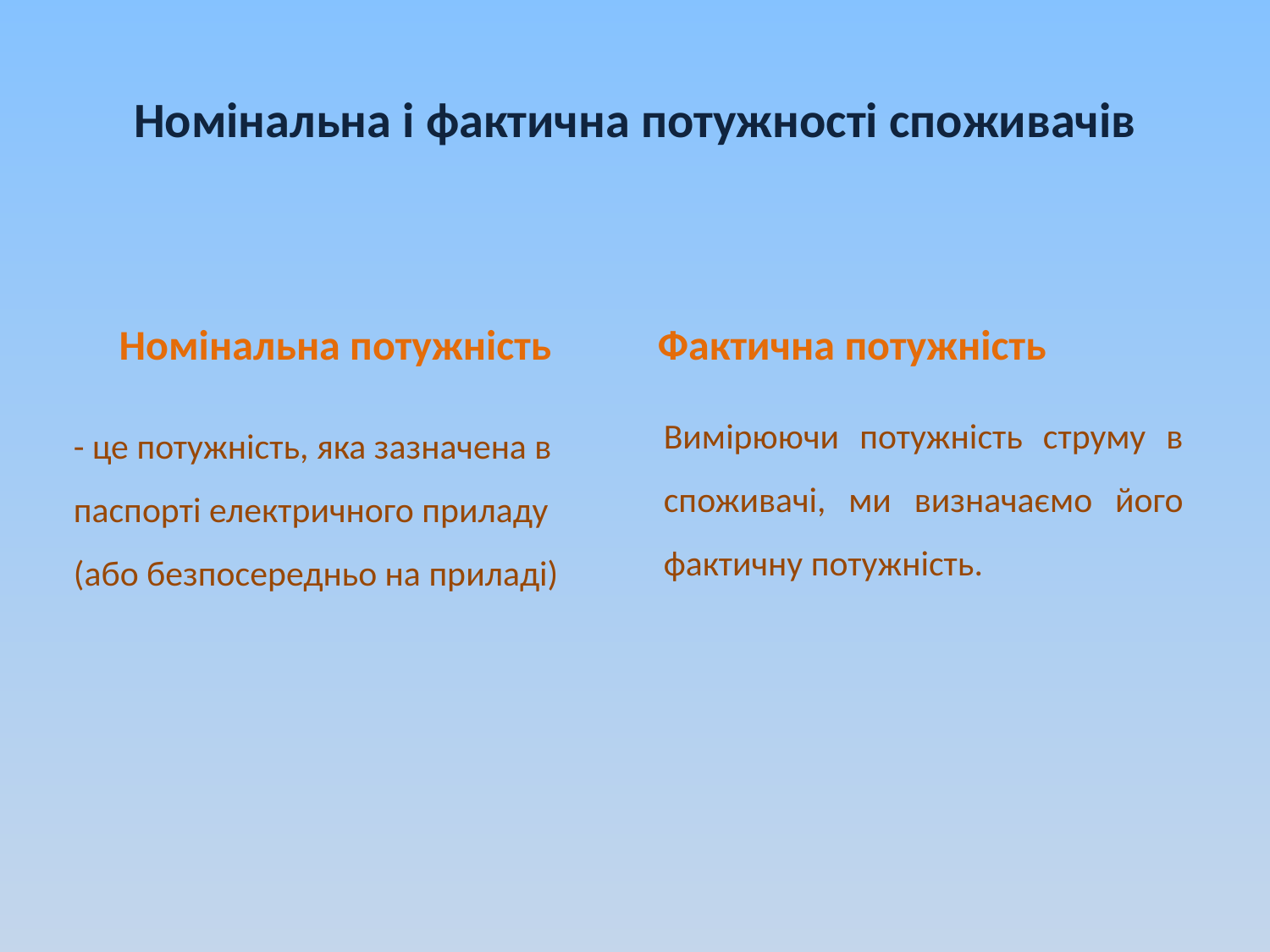

# Номінальна і фактична потужності споживачів

Номінальна потужність
Фактична потужність
Вимірюючи потужність струму в споживачі, ми визначаємо його фактичну потужність.

- це потужність, яка зазначена в паспорті електричного приладу (або безпосередньо на приладі)